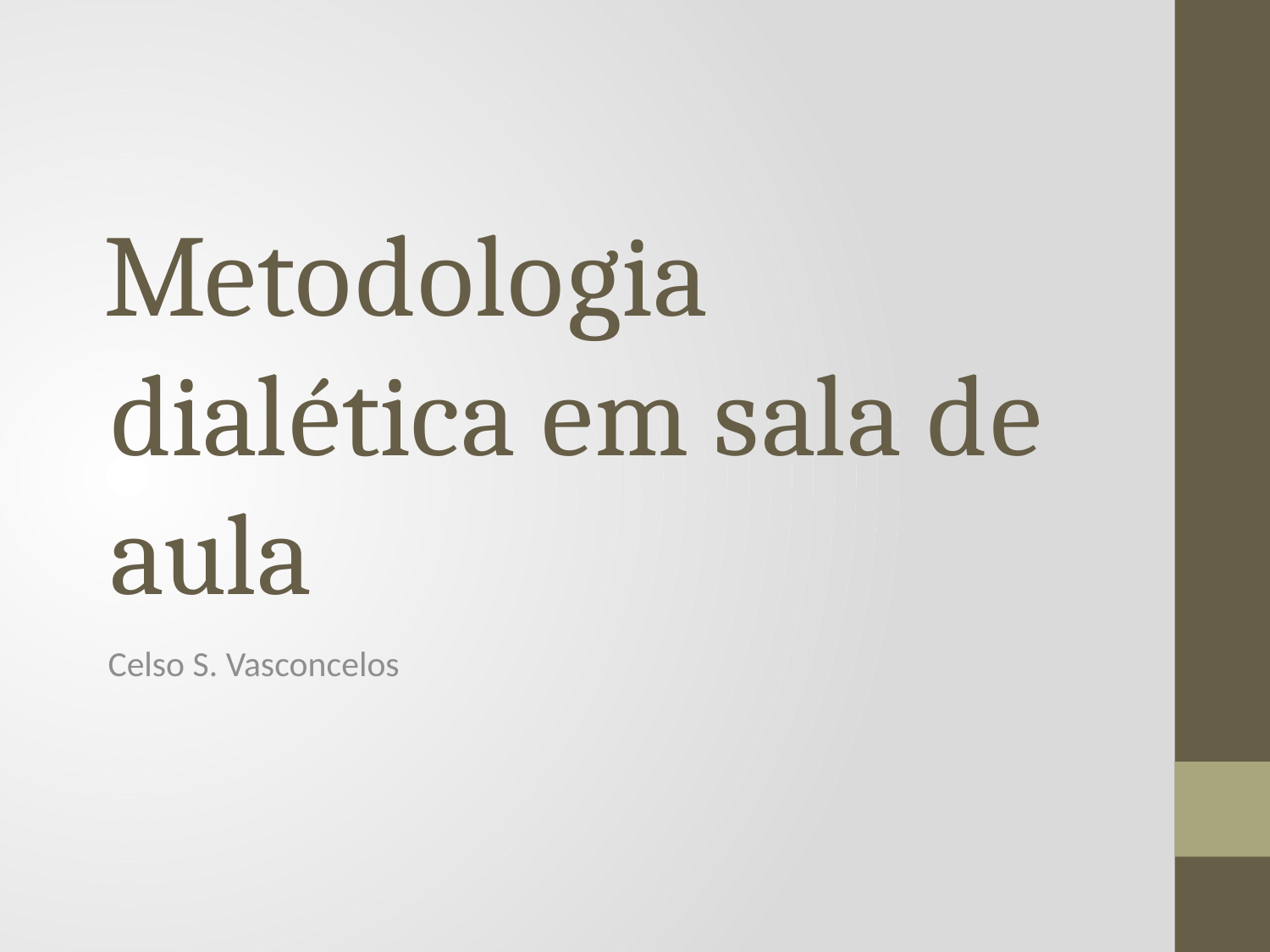

# Metodologia dialética em sala de aula
Celso S. Vasconcelos